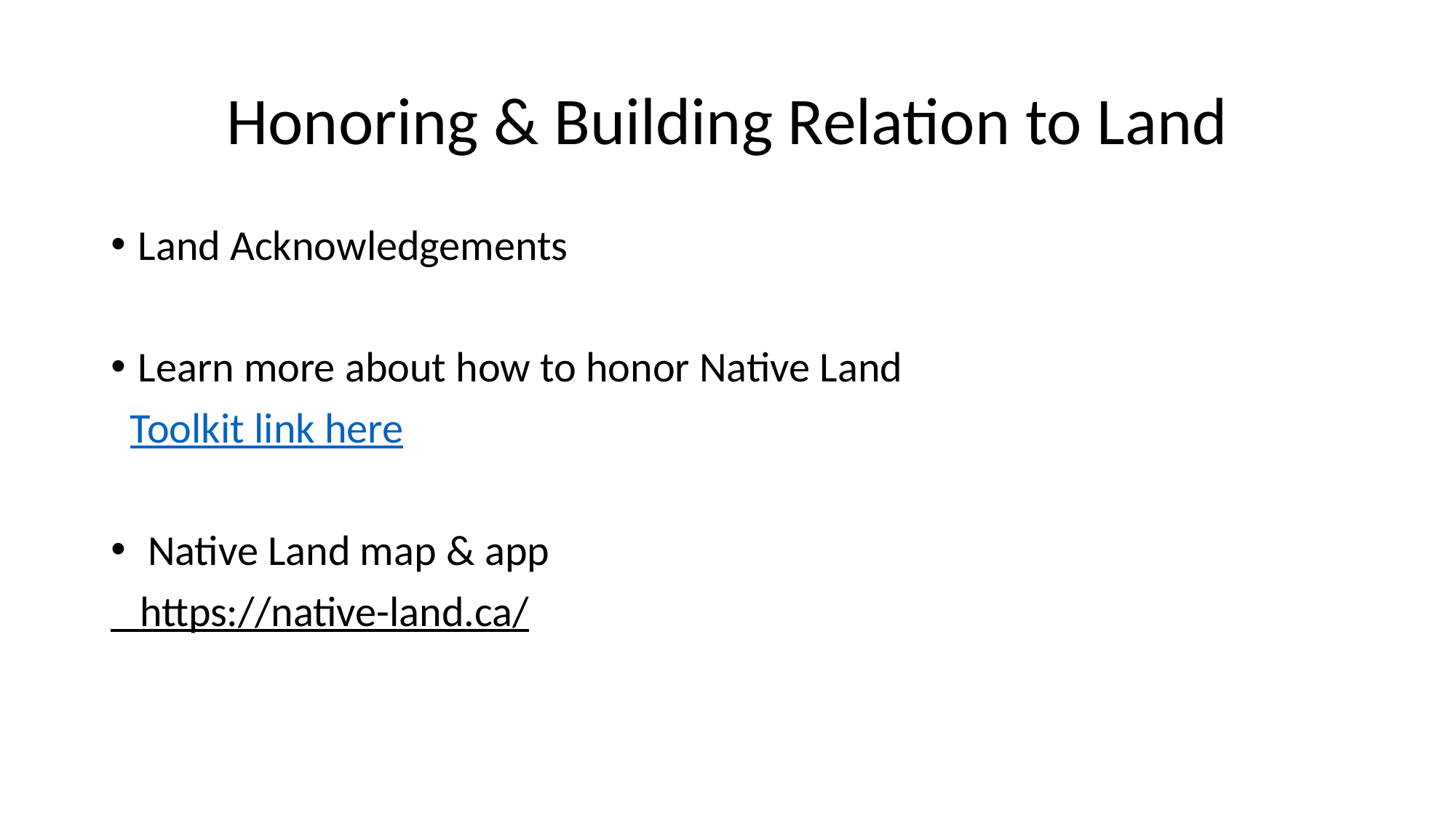

# Honoring & Building Relation to Land
Land Acknowledgements

Learn more about how to honor Native Land
  Toolkit link here

 Native Land map & app
   https://native-land.ca/